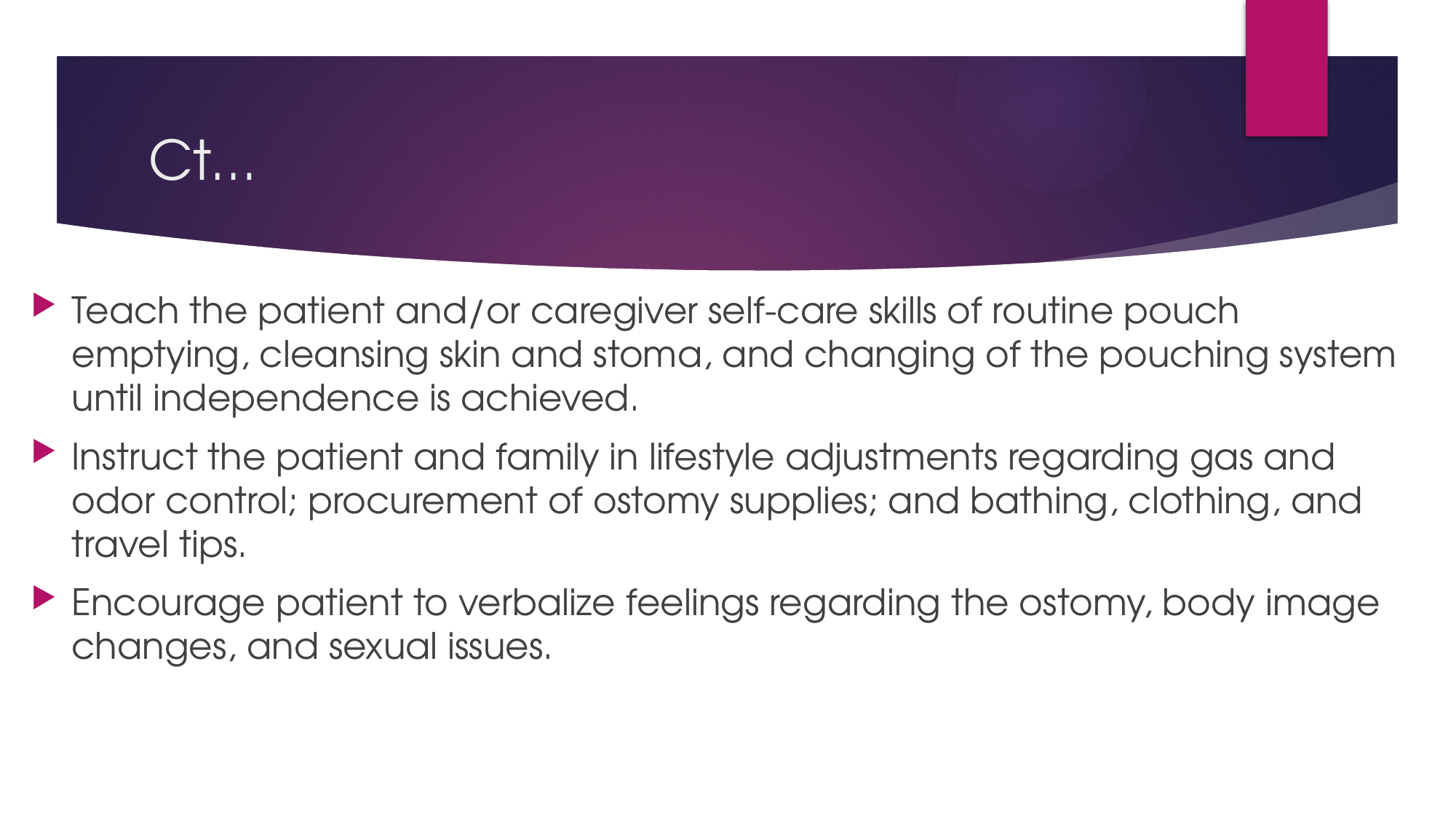

# Ct…
Teach the patient and/or caregiver self-care skills of routine pouch emptying, cleansing skin and stoma, and changing of the pouching system until independence is achieved.
Instruct the patient and family in lifestyle adjustments regarding gas and odor control; procurement of ostomy supplies; and bathing, clothing, and travel tips.
Encourage patient to verbalize feelings regarding the ostomy, body image changes, and sexual issues.